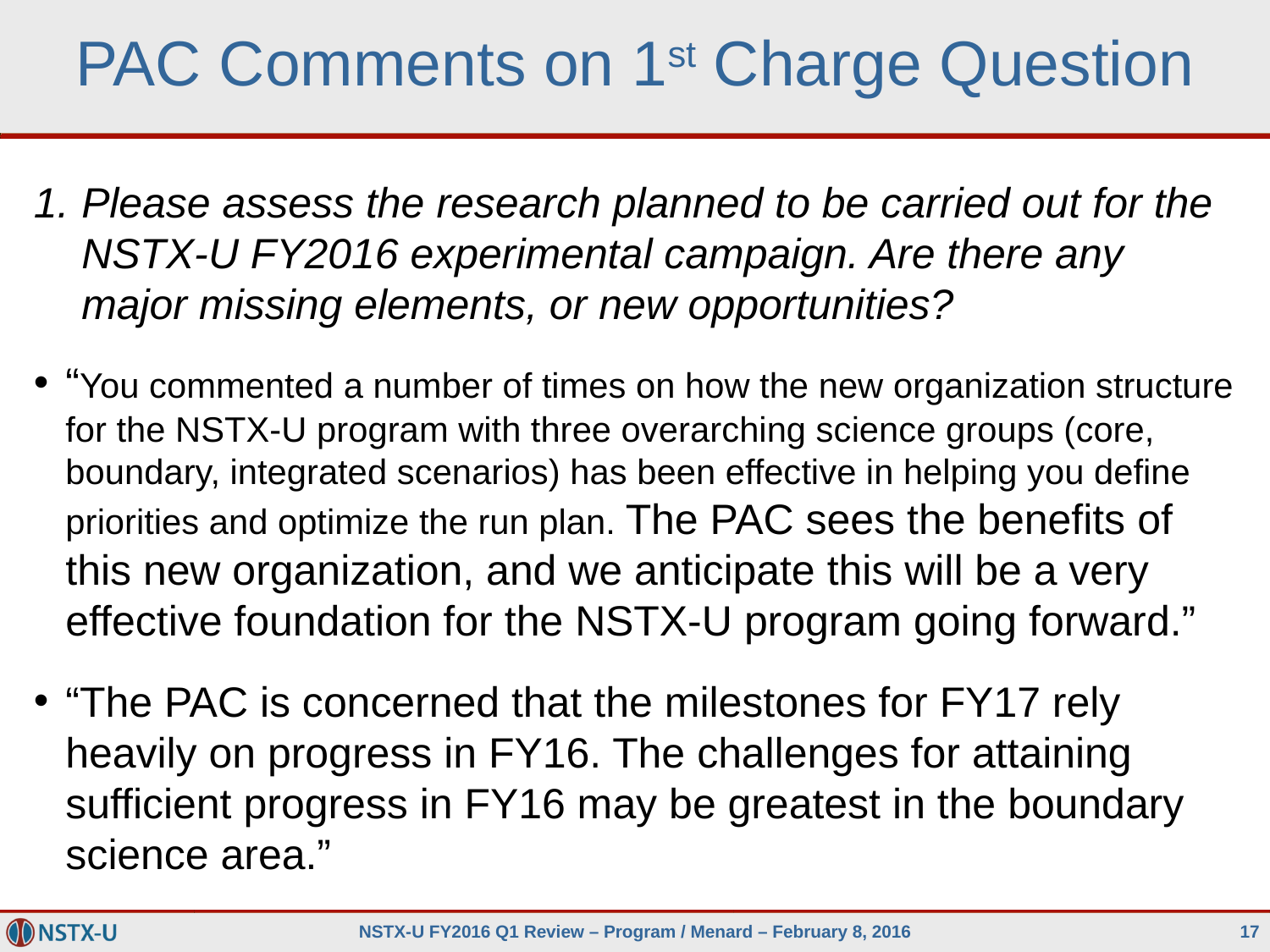

# PAC Comments on 1st Charge Question
Please assess the research planned to be carried out for the NSTX-U FY2016 experimental campaign. Are there any major missing elements, or new opportunities?

“You commented a number of times on how the new organization structure for the NSTX-U program with three overarching science groups (core, boundary, integrated scenarios) has been effective in helping you define priorities and optimize the run plan. The PAC sees the benefits of this new organization, and we anticipate this will be a very effective foundation for the NSTX-U program going forward.”

“The PAC is concerned that the milestones for FY17 rely heavily on progress in FY16. The challenges for attaining sufficient progress in FY16 may be greatest in the boundary science area.”